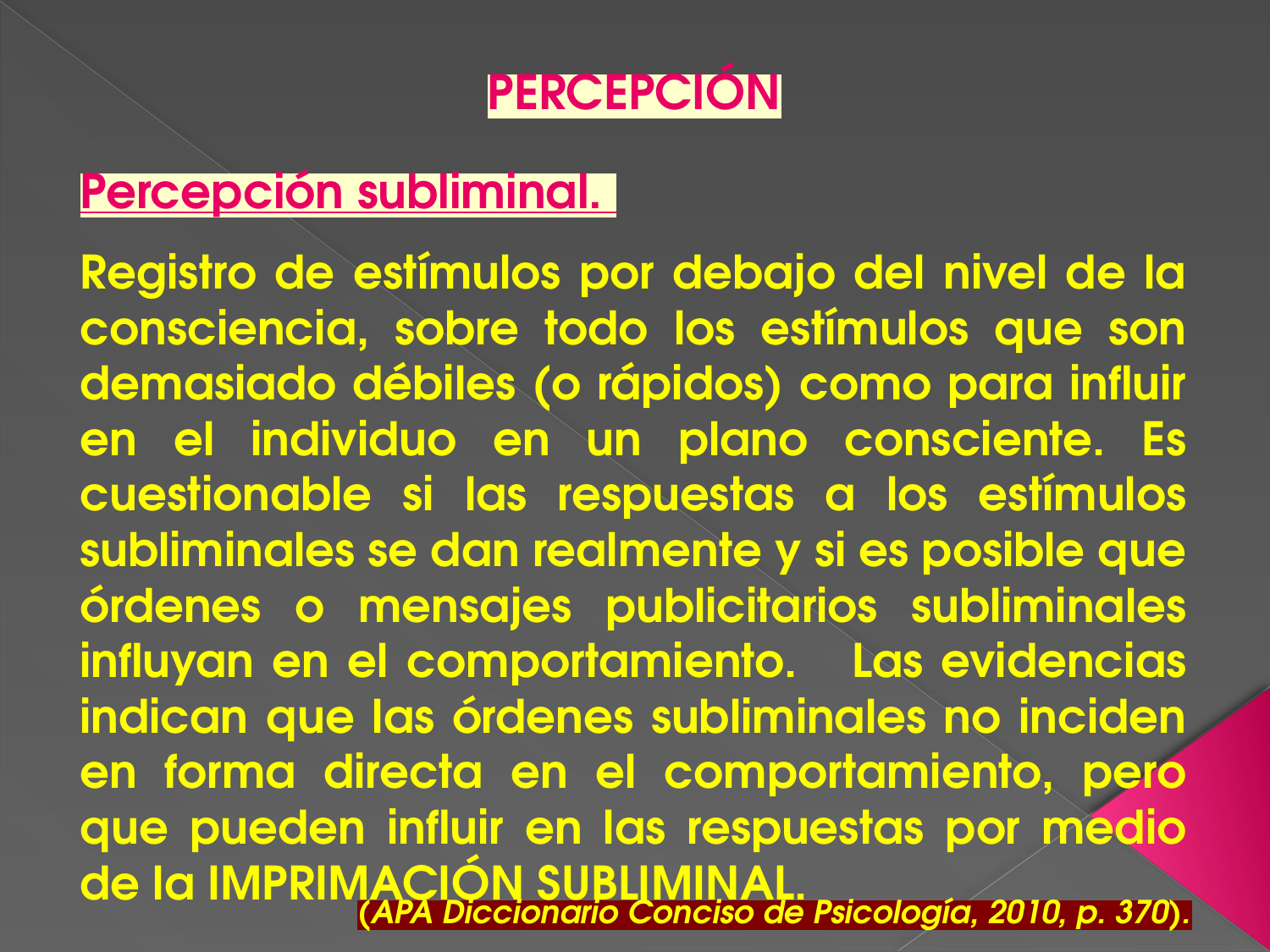

PERCEPCIÓN

Percepción subliminal.

Registro de estímulos por debajo del nivel de la consciencia, sobre todo los estímulos que son demasiado débiles (o rápidos) como para influir en el individuo en un plano consciente. Es cuestionable si las respuestas a los estímulos subliminales se dan realmente y si es posible que órdenes o mensajes publicitarios subliminales influyan en el comportamiento.   Las evidencias indican que las órdenes subliminales no inciden en forma directa en el comportamiento, pero que pueden influir en las respuestas por medio de la IMPRIMACIÓN SUBLIMINAL.
(APA Diccionario Conciso de Psicología, 2010, p. 370).